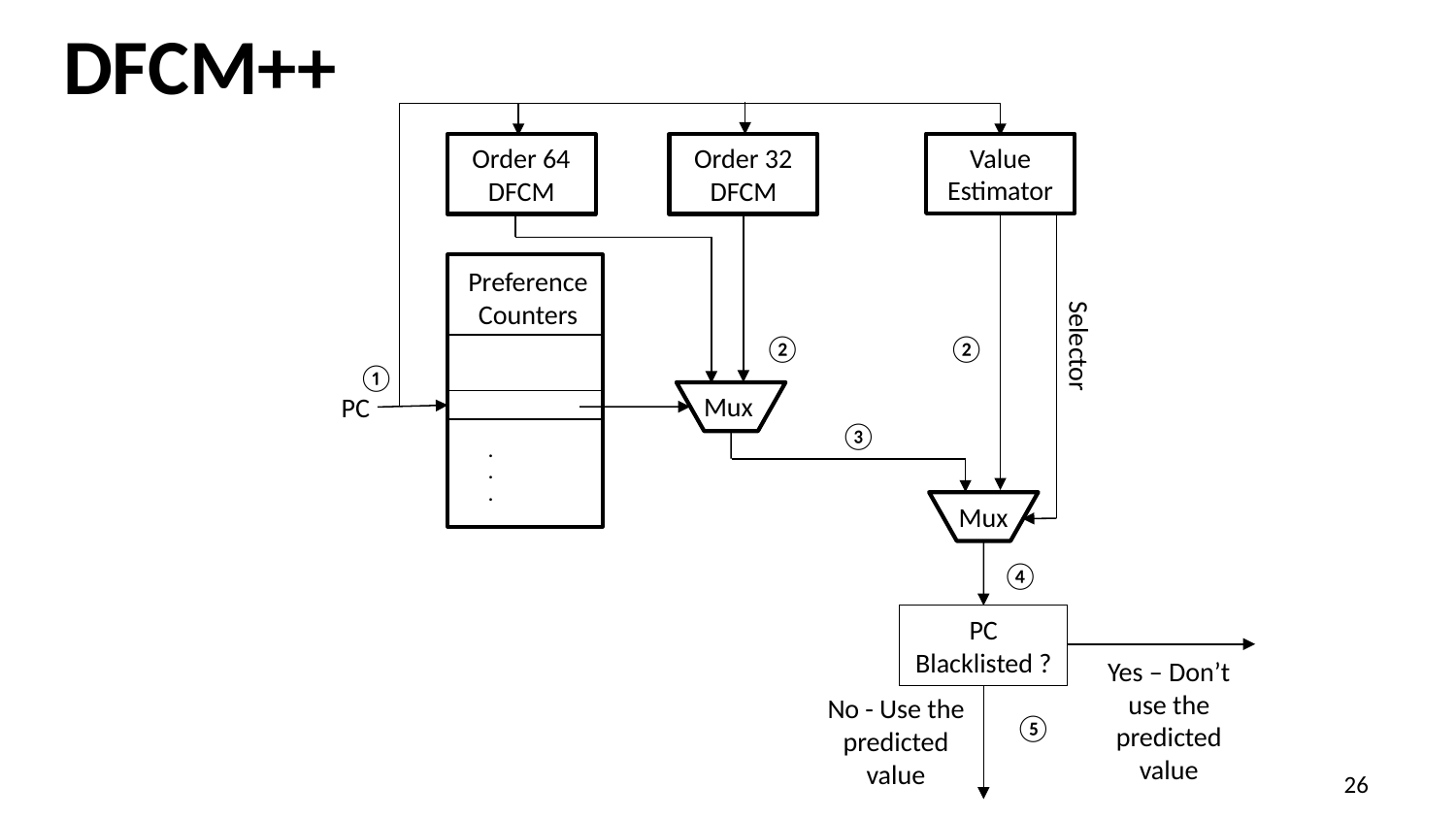

# DFCM++
Value Estimator
Order 64 DFCM
Order 32 DFCM

Preference Counters
Selector
②
②
①
Mux

PC
③
.
.
.

Mux
④
PC Blacklisted ?
Yes – Don’t use the predicted value
No - Use the predicted value
⑤
26